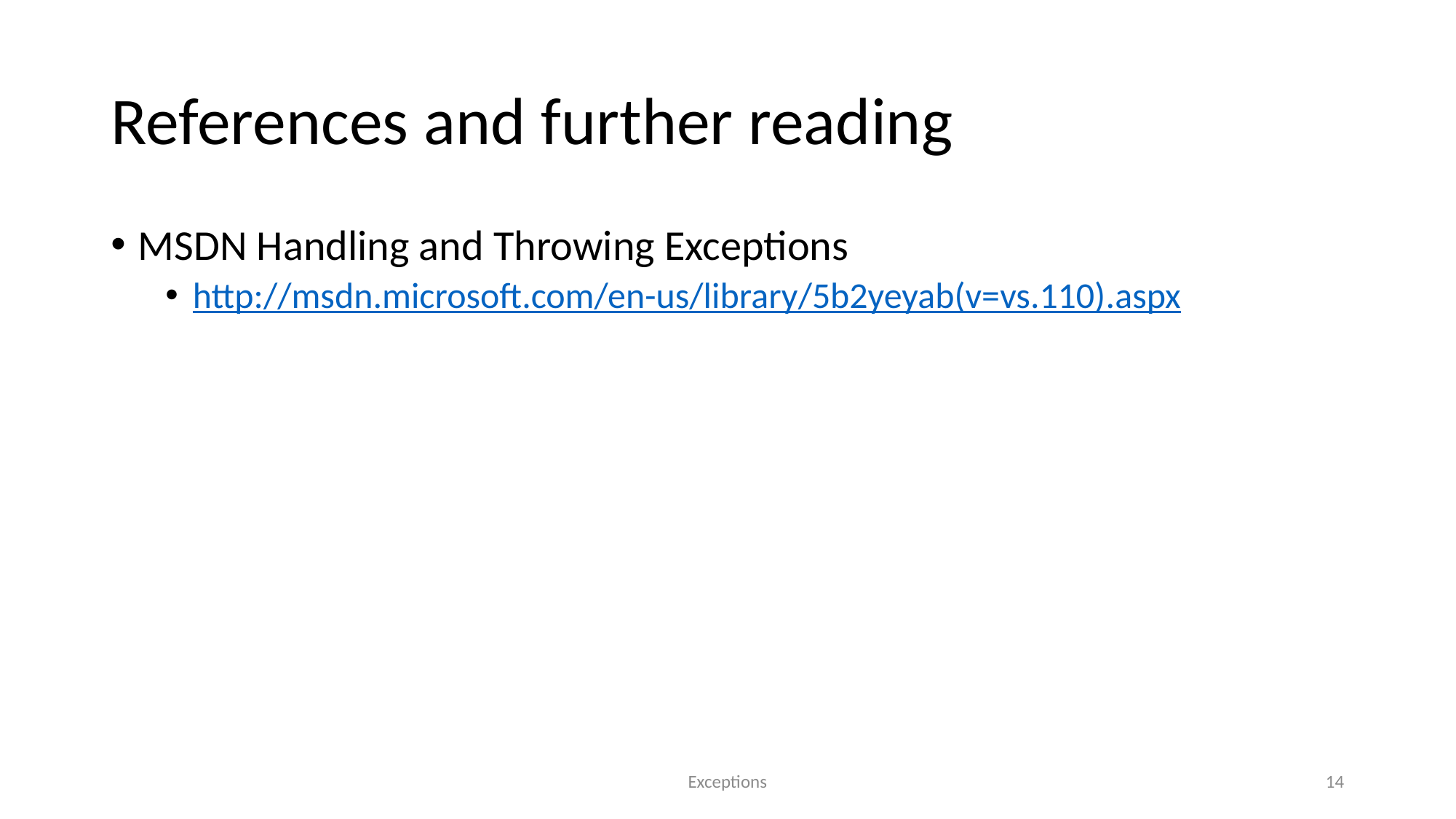

# References and further reading
MSDN Handling and Throwing Exceptions
http://msdn.microsoft.com/en-us/library/5b2yeyab(v=vs.110).aspx

Exceptions
14